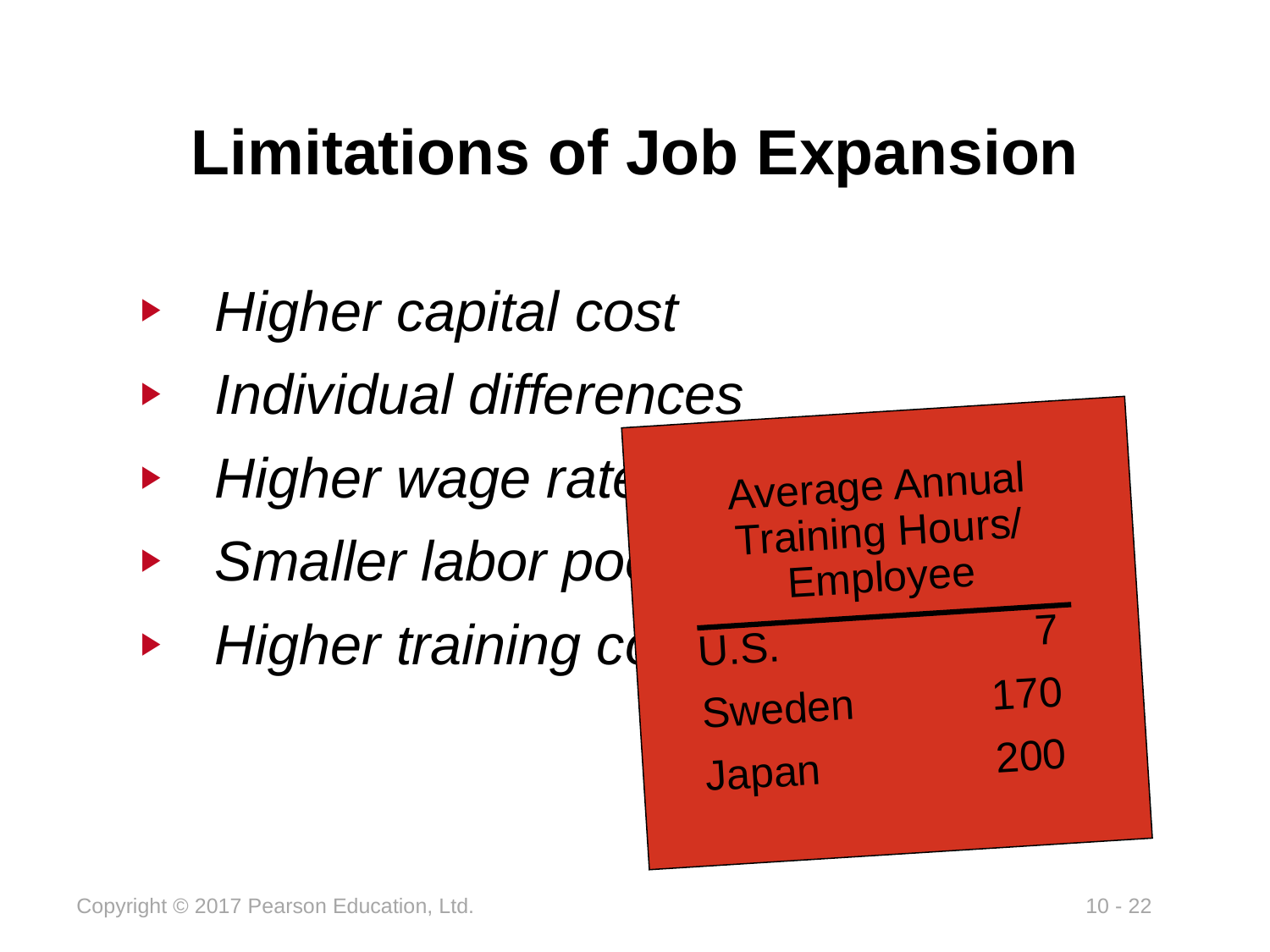

# Limitations of Job Expansion
Higher capital cost
Individual differences
Higher wage rates
Smaller labor pool
Higher training costs

Average Annual Training Hours/ Employee
U.S.	7
Sweden	170
Japan	200